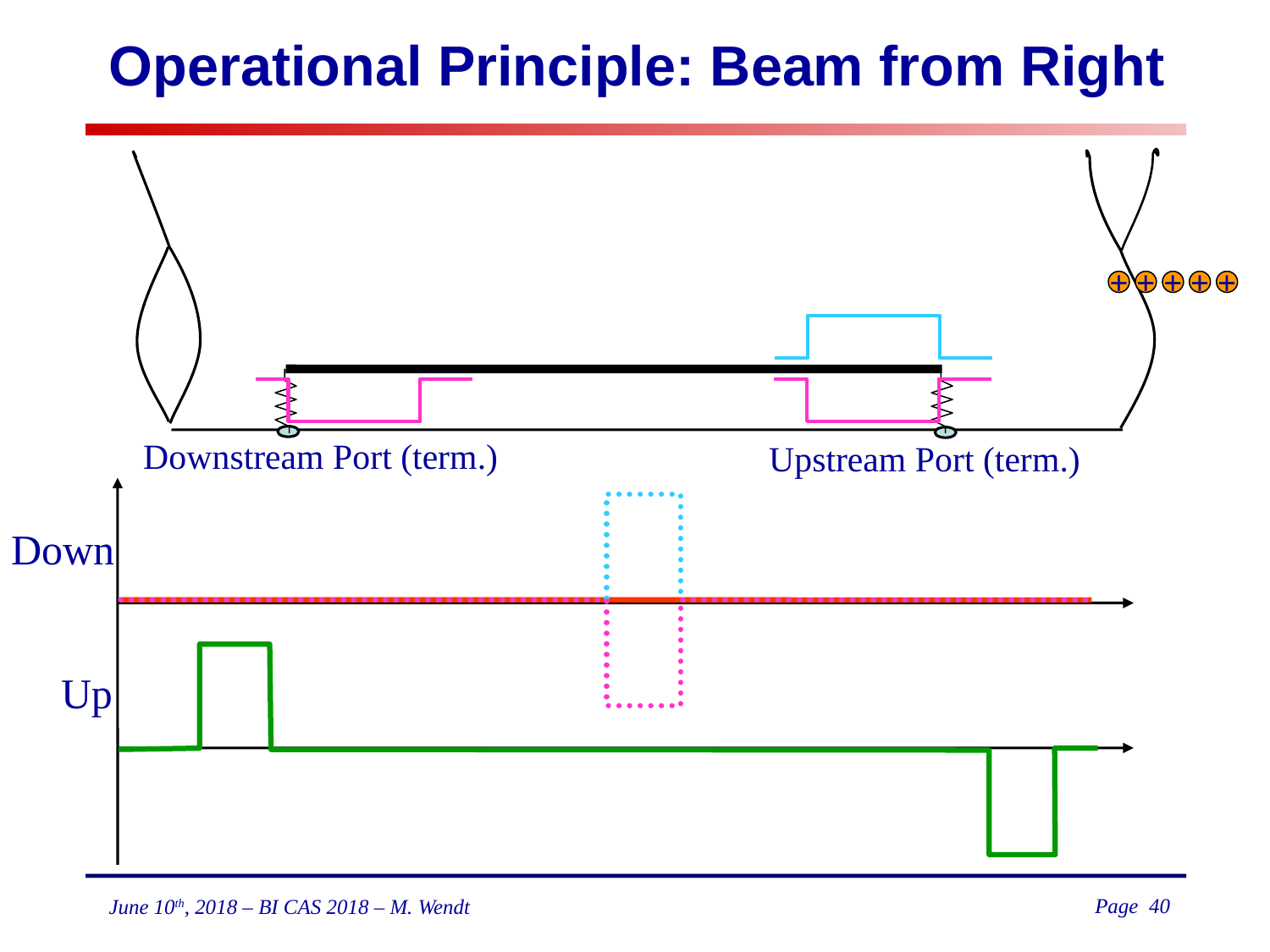

# Operational Principle: Beam from Right

+
+
+
+
+

Downstream Port (term.)
Upstream Port (term.)

Down

Up